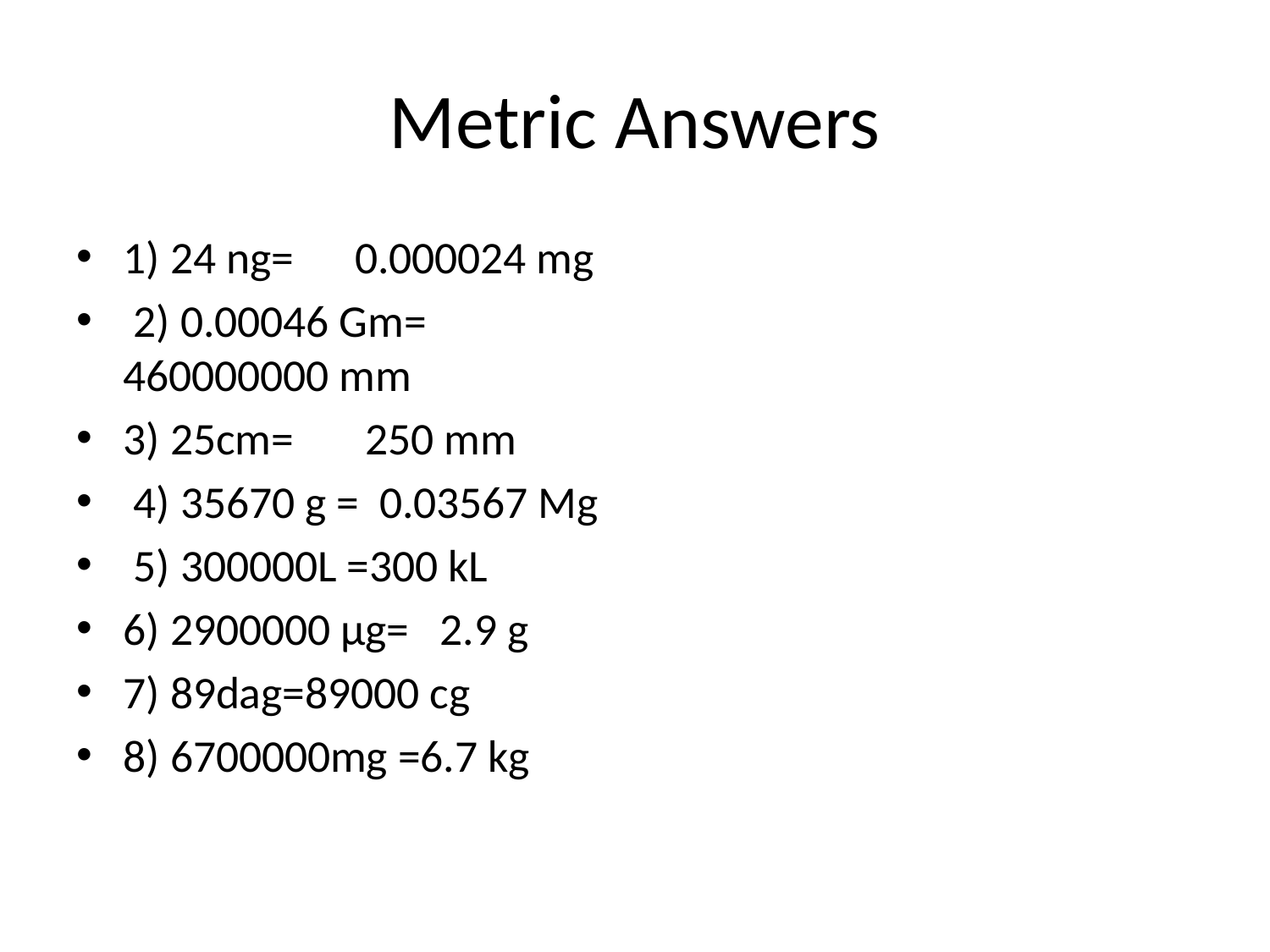

# Metric Answers
1) 24 ng=      0.000024 mg
 2) 0.00046 Gm= 460000000 mm
3) 25cm=       250 mm
 4) 35670 g =  0.03567 Mg
 5) 300000L =300 kL
6) 2900000 µg=   2.9 g
7) 89dag=89000 cg
8) 6700000mg =6.7 kg